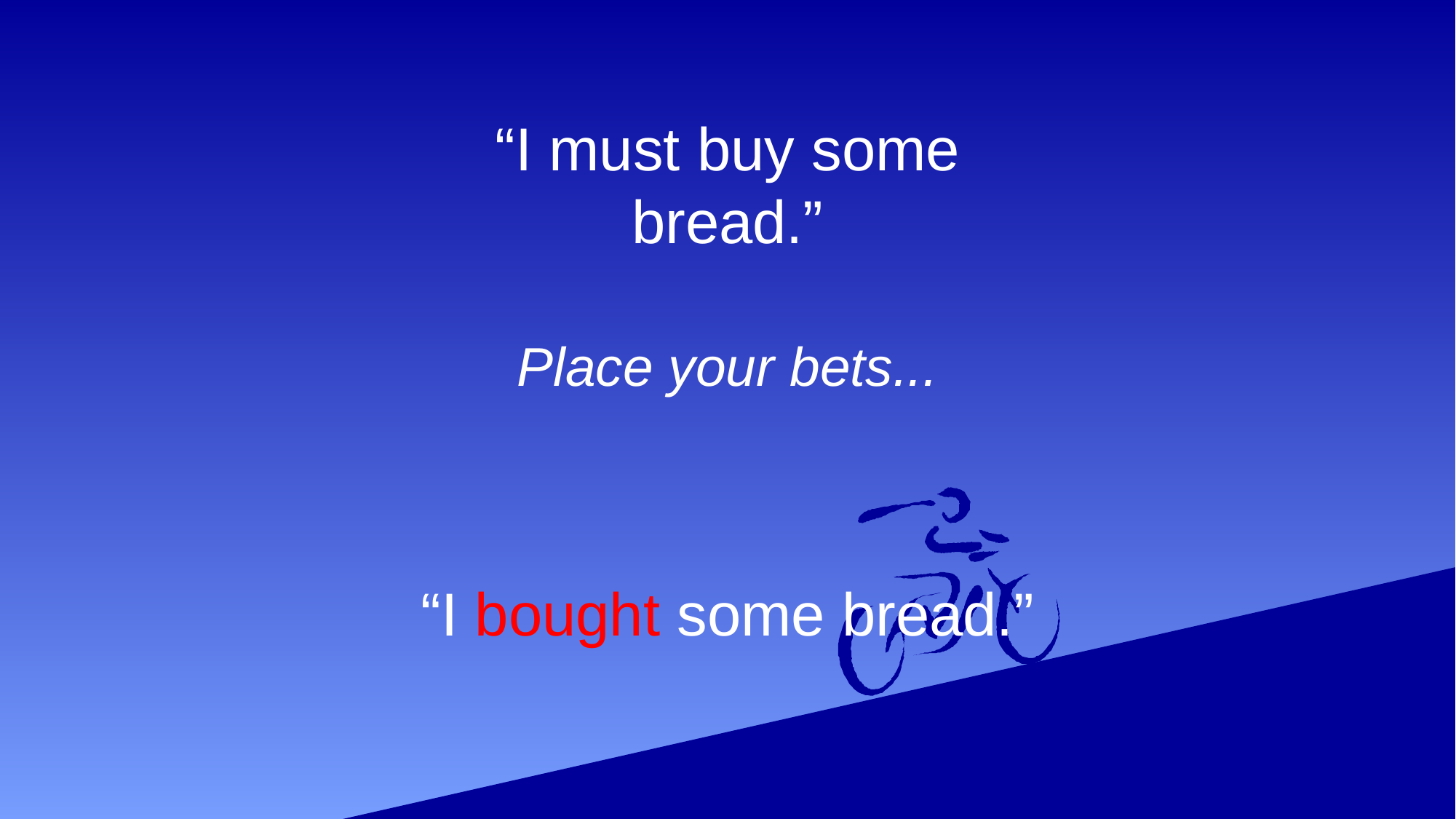

“I must buy some bread.”
# Place your bets...
“I bought some bread.”